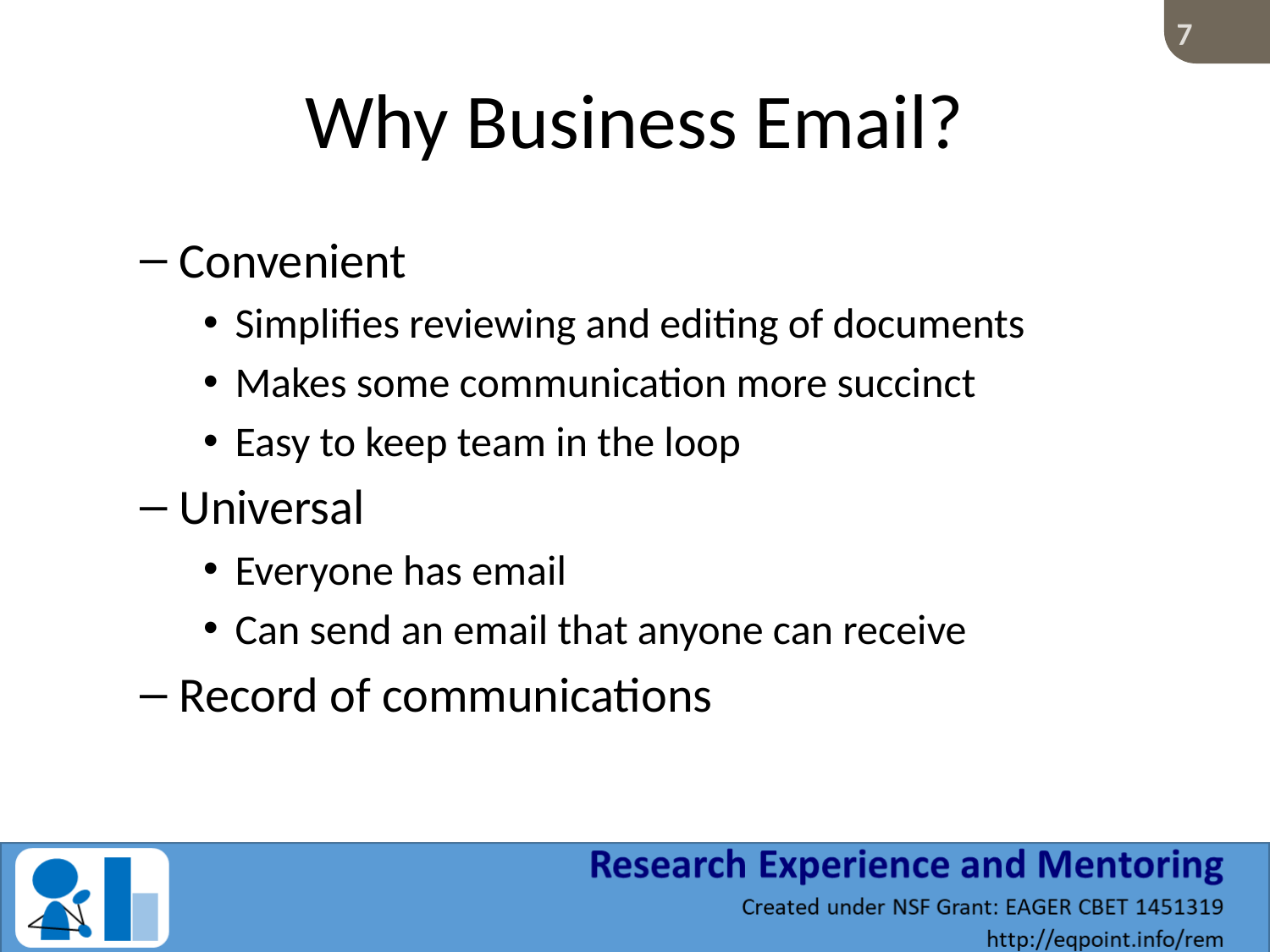

# Why Business Email?
Convenient
Simplifies reviewing and editing of documents
Makes some communication more succinct
Easy to keep team in the loop
Universal
Everyone has email
Can send an email that anyone can receive
Record of communications